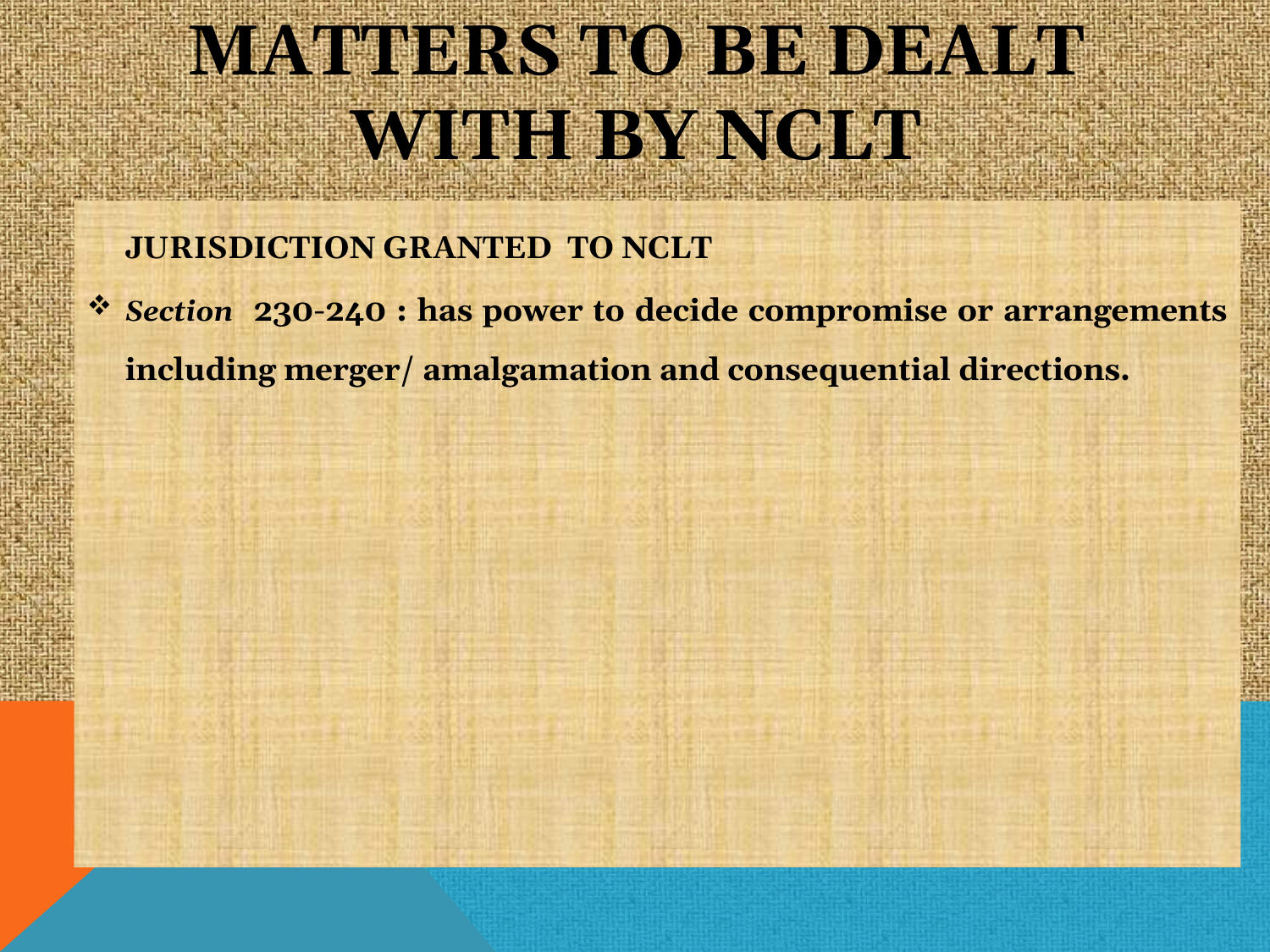

# MATTERS TO BE DEALT WITH BY NCLT

 	JURISDICTION GRANTED  TO NCLT
Section  230-240 : has power to decide compromise or arrangements including merger/ amalgamation and consequential directions.